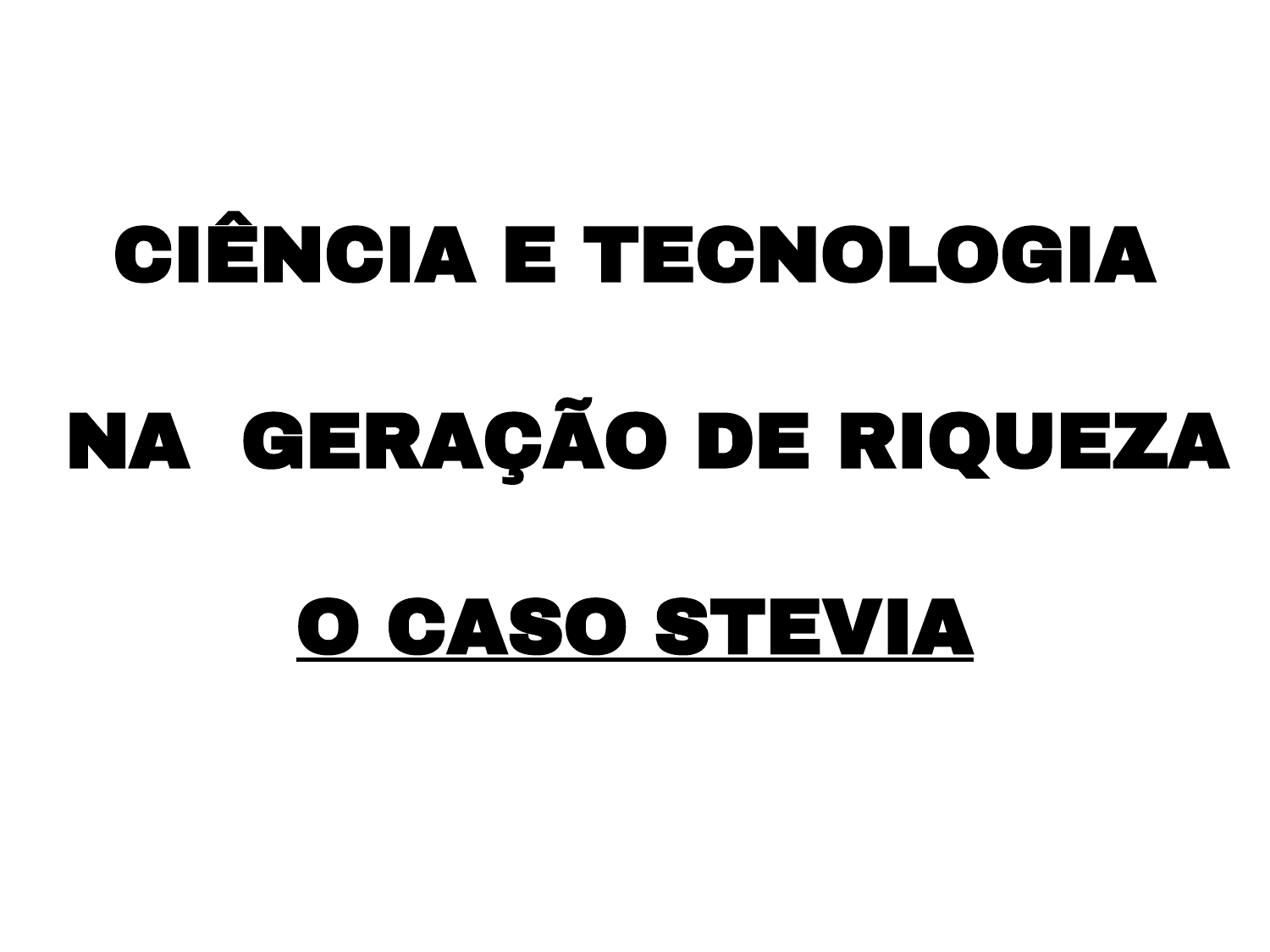

CIÊNCIA E TECNOLOGIA

NA  GERAÇÃO DE RIQUEZA

O CASO STEVIA